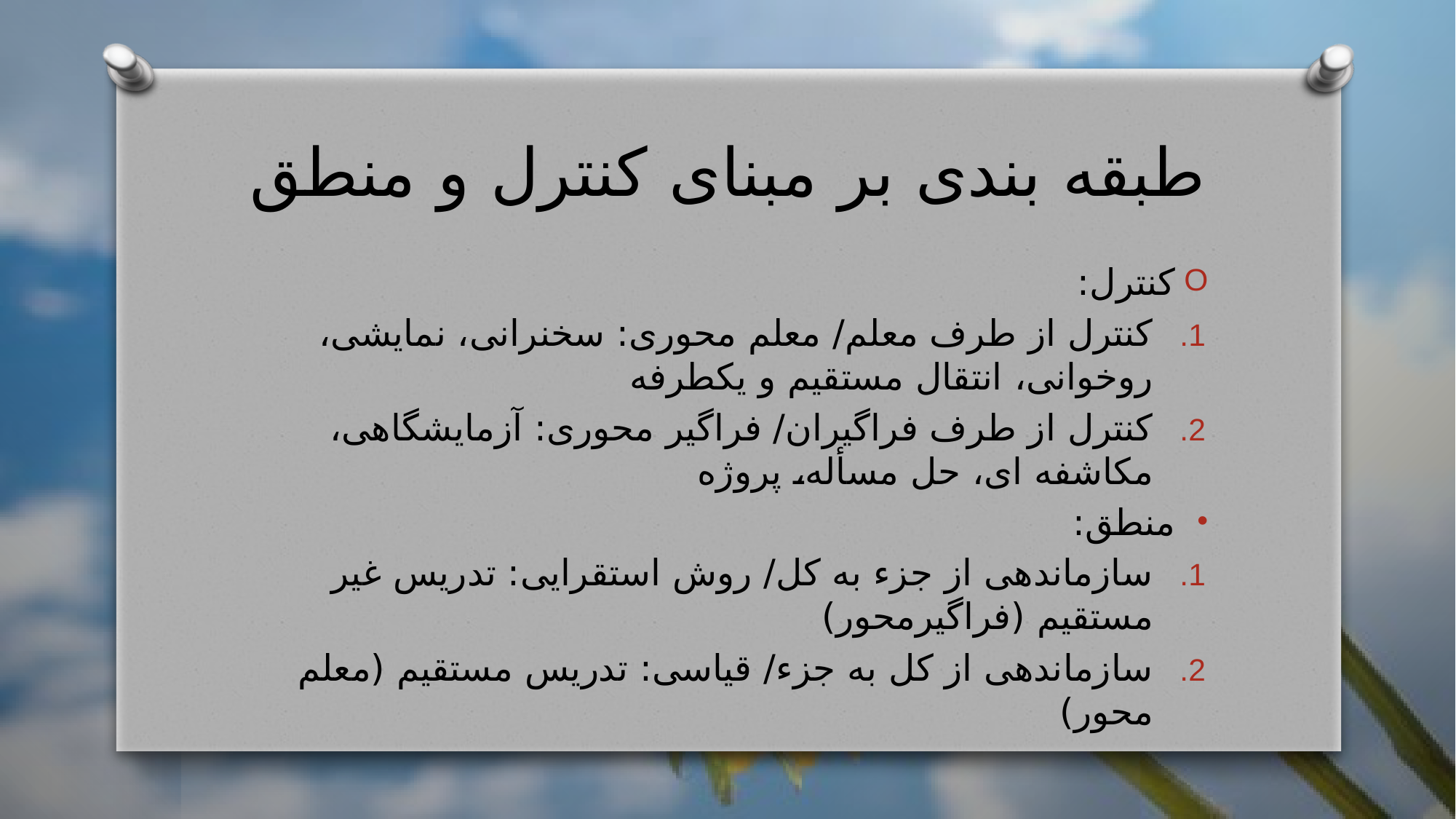

# طبقه بندی بر مبنای کنترل و منطق
کنترل:
کنترل از طرف معلم/ معلم محوری: سخنرانی، نمایشی، روخوانی، انتقال مستقیم و یکطرفه
کنترل از طرف فراگیران/ فراگیر محوری: آزمایشگاهی، مکاشفه ای، حل مسأله، پروژه
منطق:
سازماندهی از جزء به کل/ روش استقرایی: تدریس غیر مستقیم (فراگیرمحور)
سازماندهی از کل به جزء/ قیاسی: تدریس مستقیم (معلم محور)